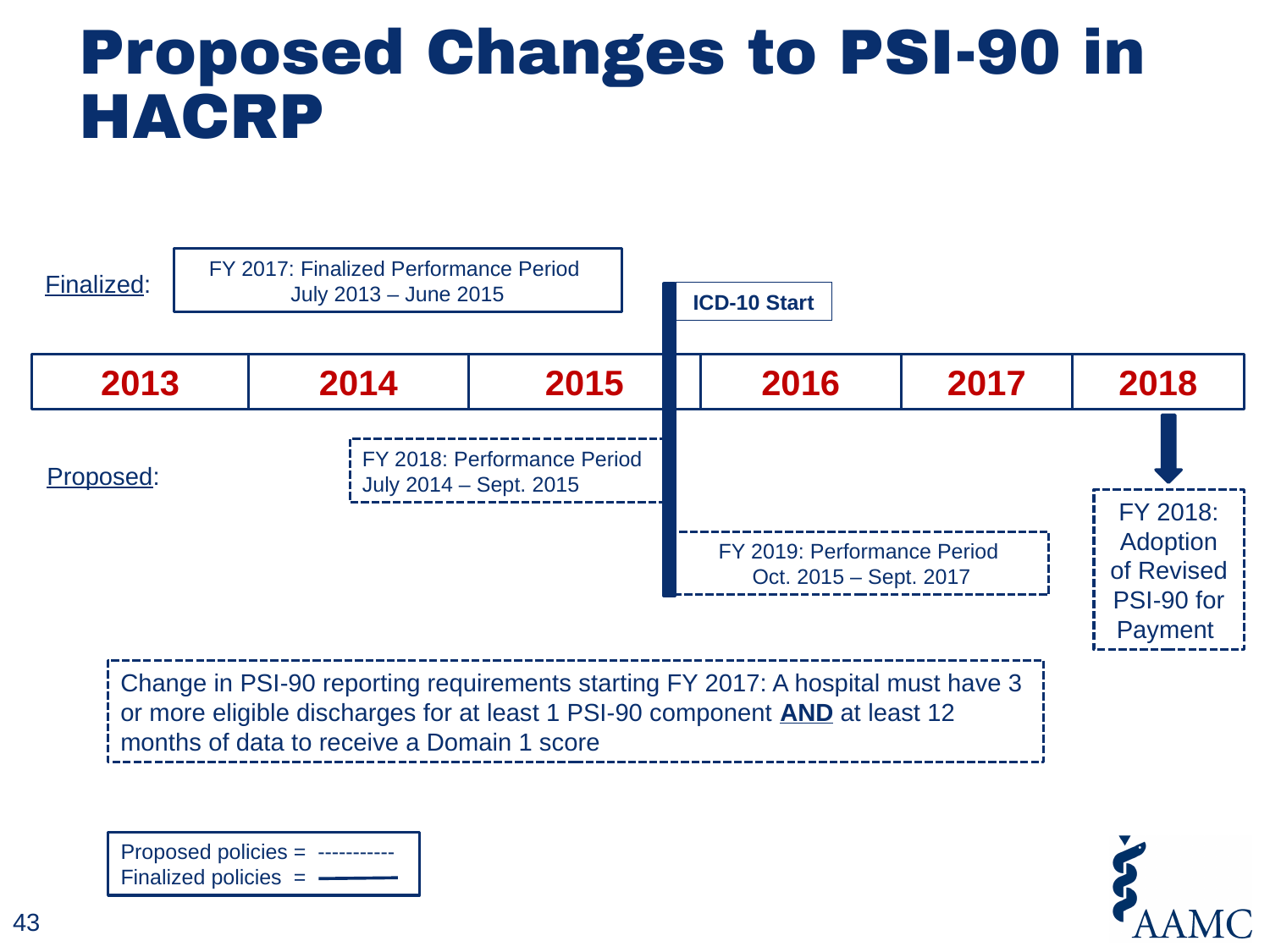

# Proposed Changes to PSI-90 in HACRP
FY 2017: Finalized Performance Period
July 2013 – June 2015
Finalized:
ICD-10 Start

2016
2017
2018
2013
2015
2014

FY 2018: Performance Period July 2014 – Sept. 2015
Proposed:
FY 2018: Adoption of Revised PSI-90 for Payment
FY 2019: Performance Period
Oct. 2015 – Sept. 2017
Change in PSI-90 reporting requirements starting FY 2017: A hospital must have 3 or more eligible discharges for at least 1 PSI-90 component AND at least 12 months of data to receive a Domain 1 score
Proposed policies =  -----------
Finalized policies  =
43